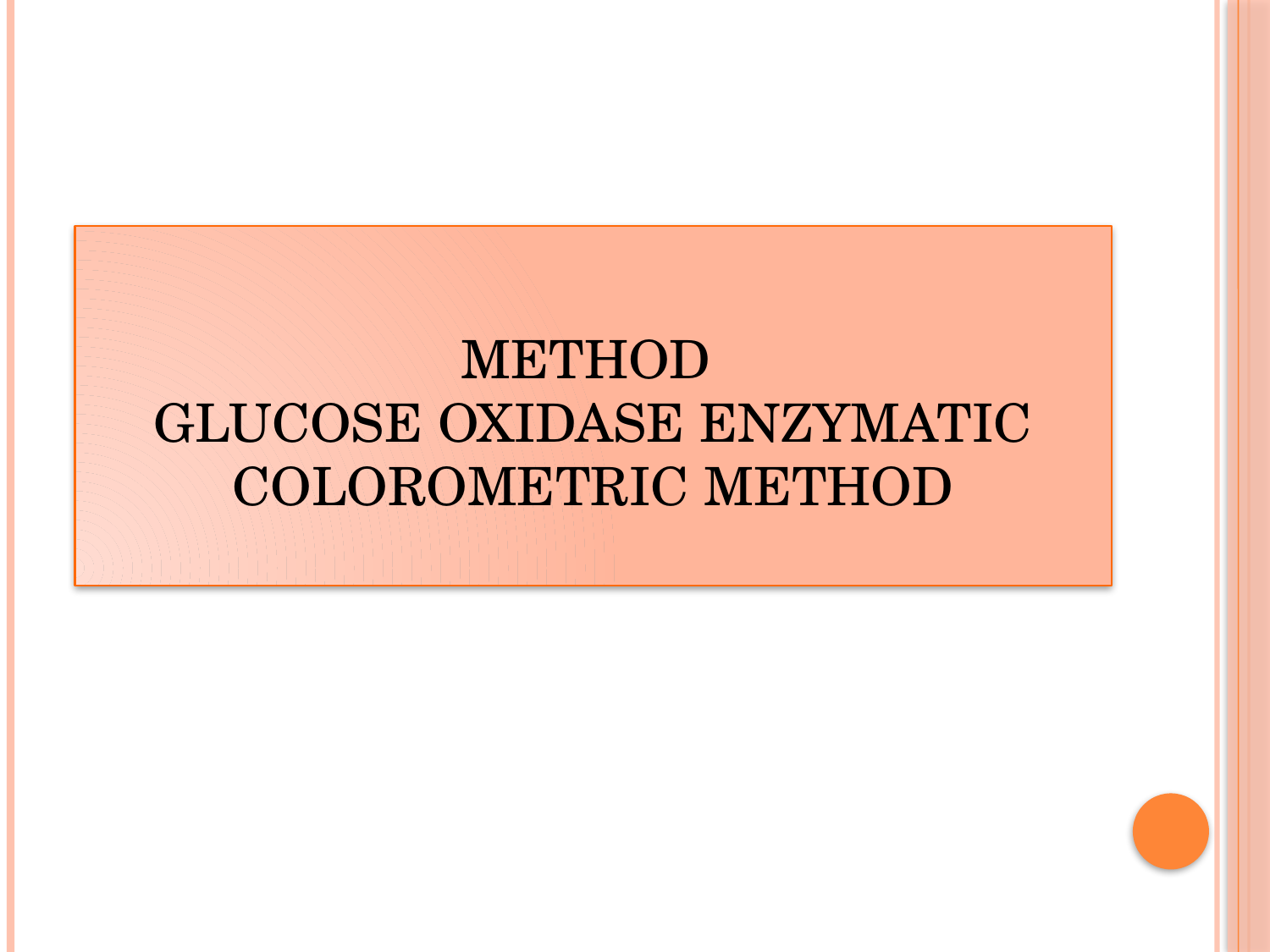

# METHOD GLUCOSE OXIDASE ENZYMATIC  COLOROMETRIC METHOD